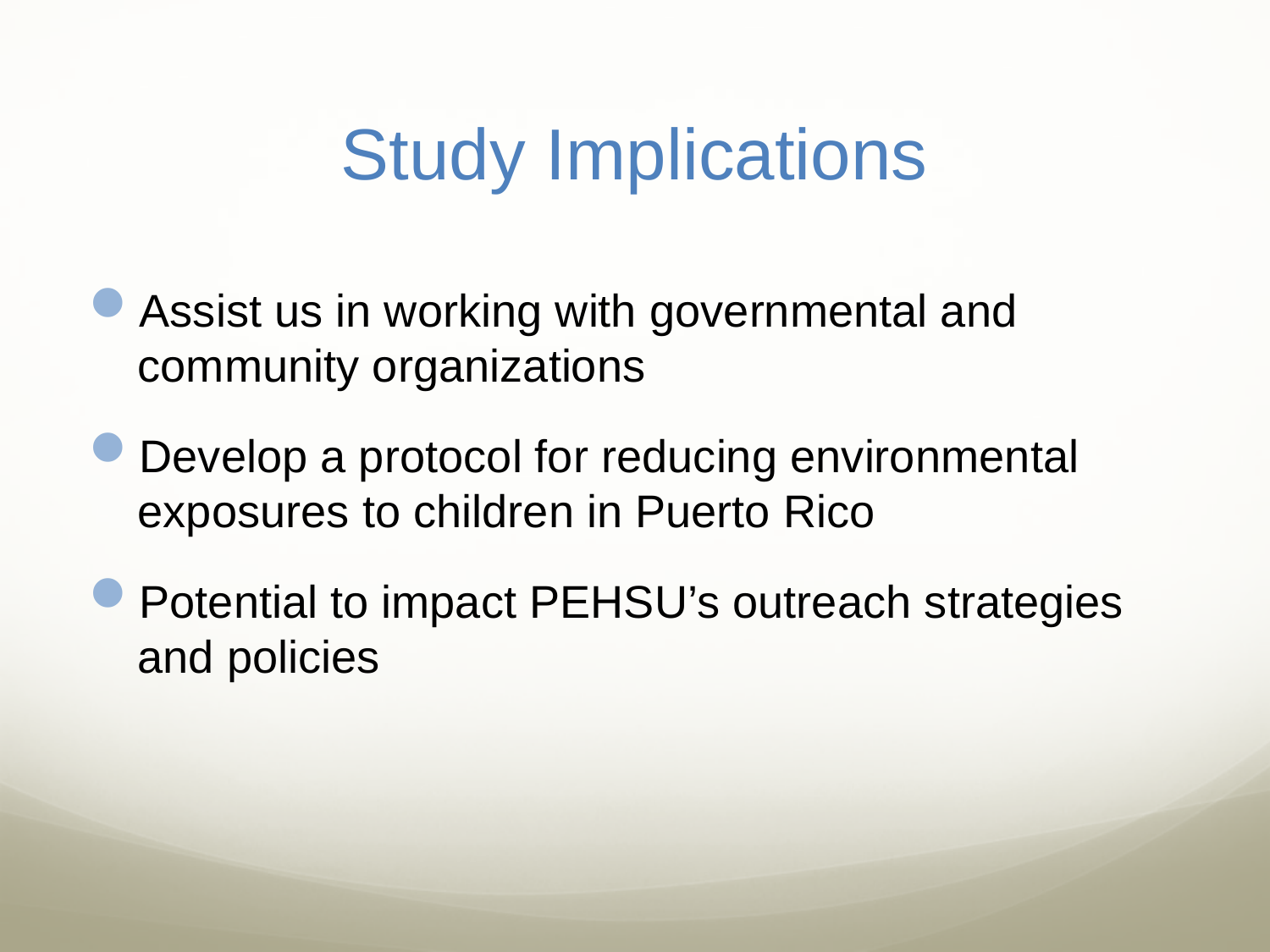

# Study Implications
Assist us in working with governmental and community organizations
Develop a protocol for reducing environmental exposures to children in Puerto Rico
Potential to impact PEHSU’s outreach strategies and policies